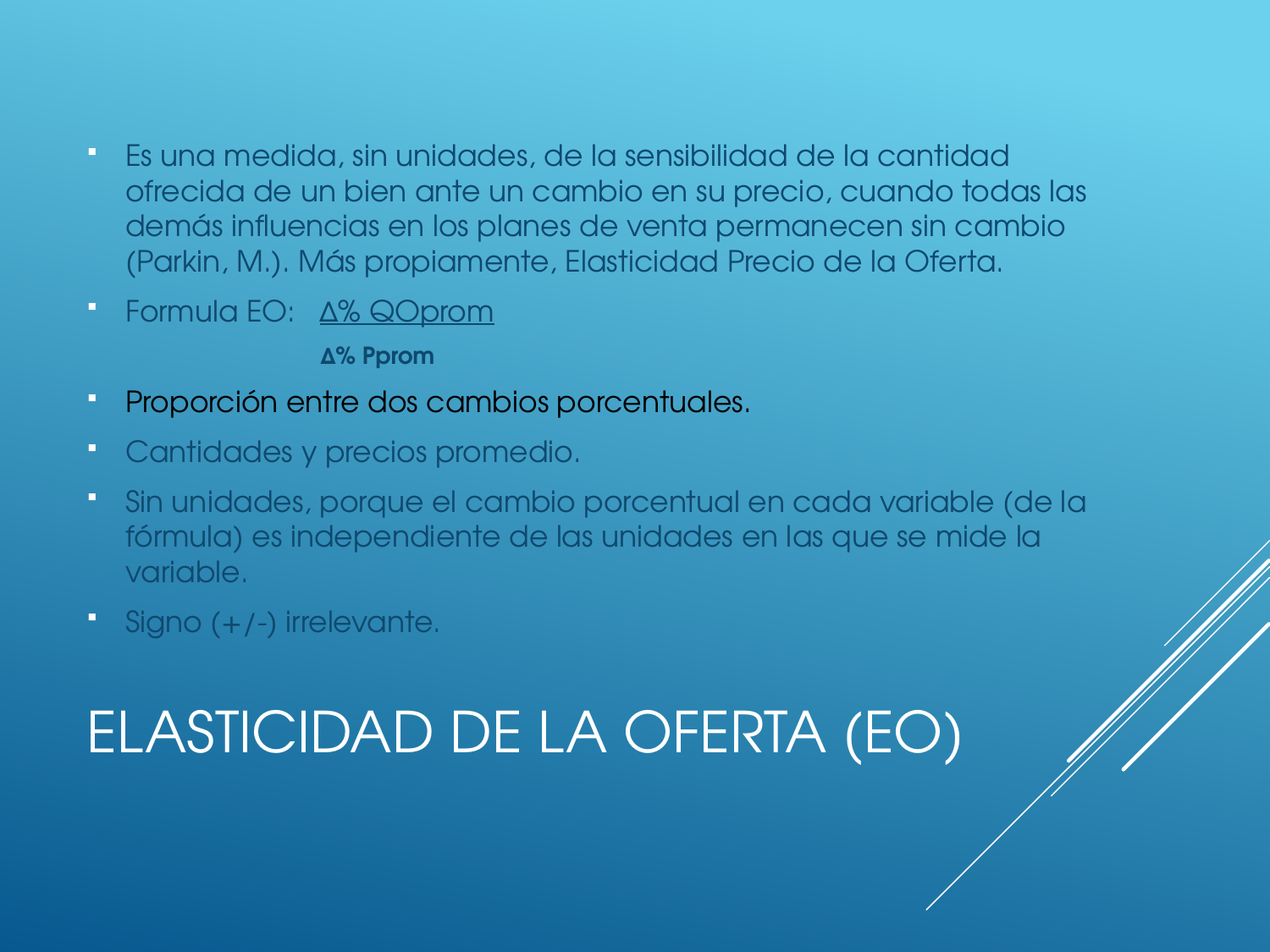

Es una medida, sin unidades, de la sensibilidad de la cantidad ofrecida de un bien ante un cambio en su precio, cuando todas las demás influencias en los planes de venta permanecen sin cambio (Parkin, M.). Más propiamente, Elasticidad Precio de la Oferta.
Formula EO:   Δ% QOprom
  Δ% Pprom
Proporción entre dos cambios porcentuales.
Cantidades y precios promedio.
Sin unidades, porque el cambio porcentual en cada variable (de la fórmula) es independiente de las unidades en las que se mide la variable.
Signo (+/-) irrelevante.

# Elasticidad de la oferta (Eo)